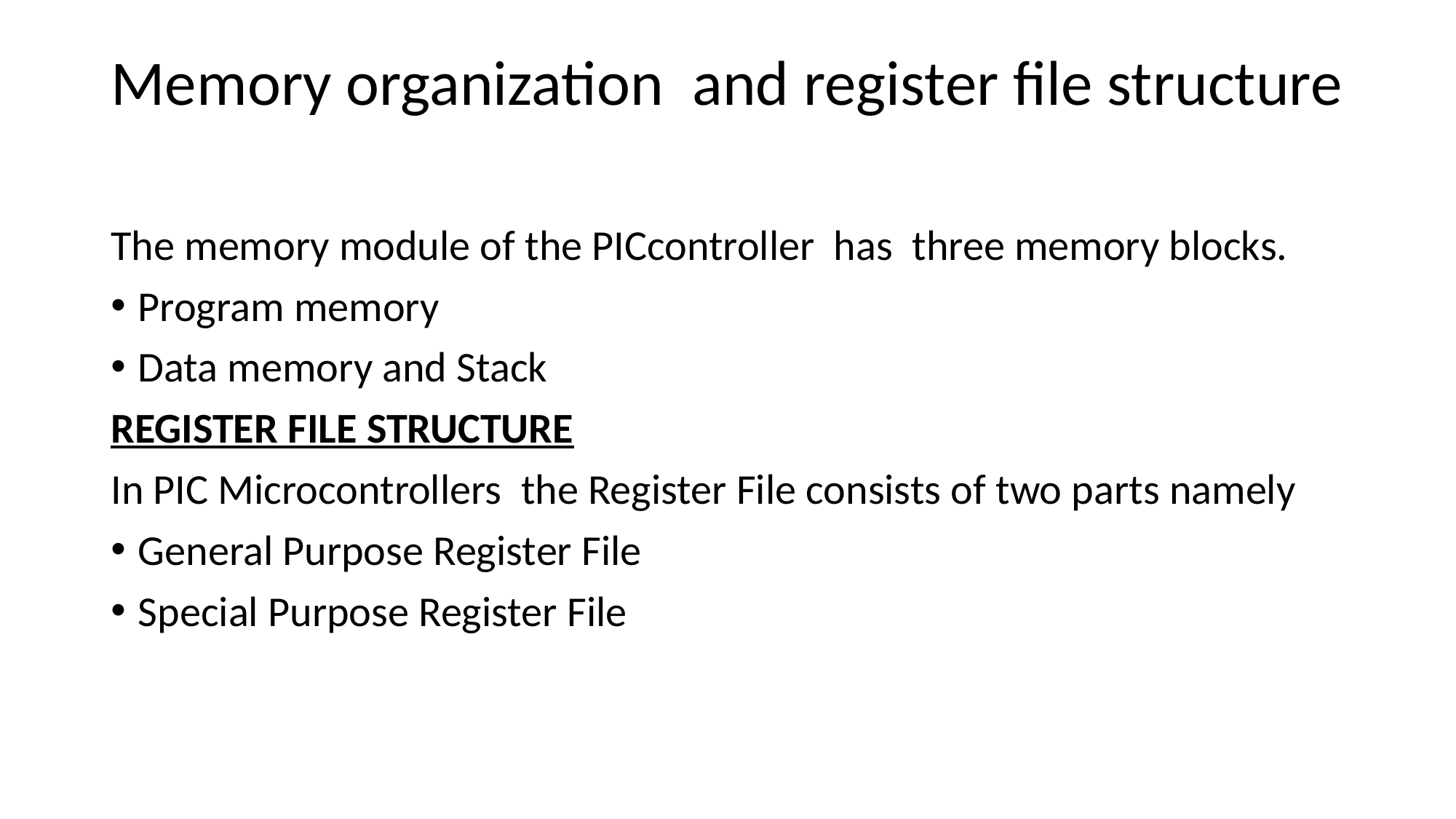

# Memory organization  and register file structure
The memory module of the PICcontroller  has  three memory blocks.
Program memory
Data memory and Stack
REGISTER FILE STRUCTURE
In PIC Microcontrollers  the Register File consists of two parts namely
General Purpose Register File
Special Purpose Register File